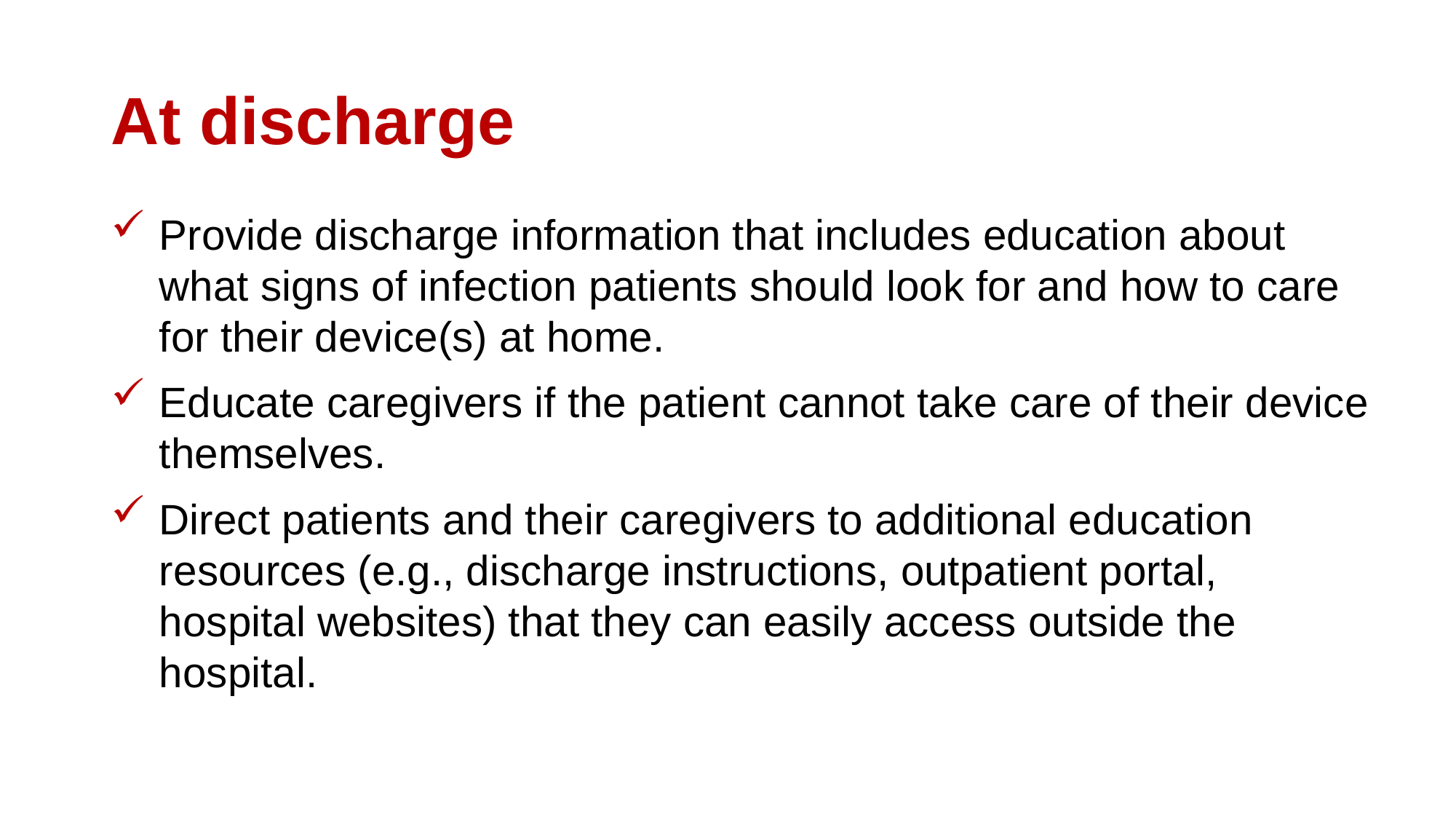

# At discharge
Provide discharge information that includes education about what signs of infection patients should look for and how to care for their device(s) at home.
Educate caregivers if the patient cannot take care of their device themselves.
Direct patients and their caregivers to additional education resources (e.g., discharge instructions, outpatient portal, hospital websites) that they can easily access outside the hospital.